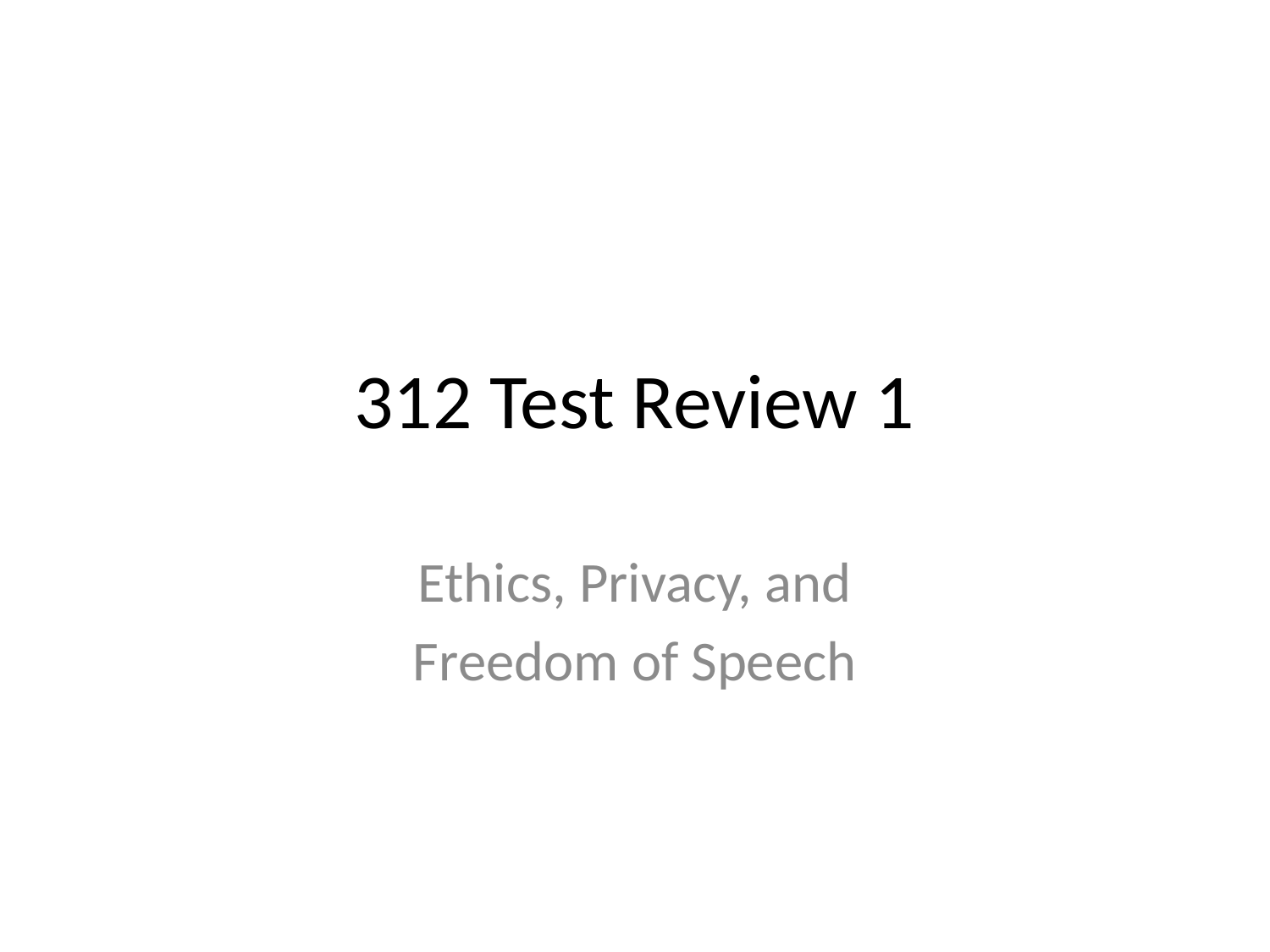

# 312 Test Review 1
Ethics, Privacy, and
Freedom of Speech